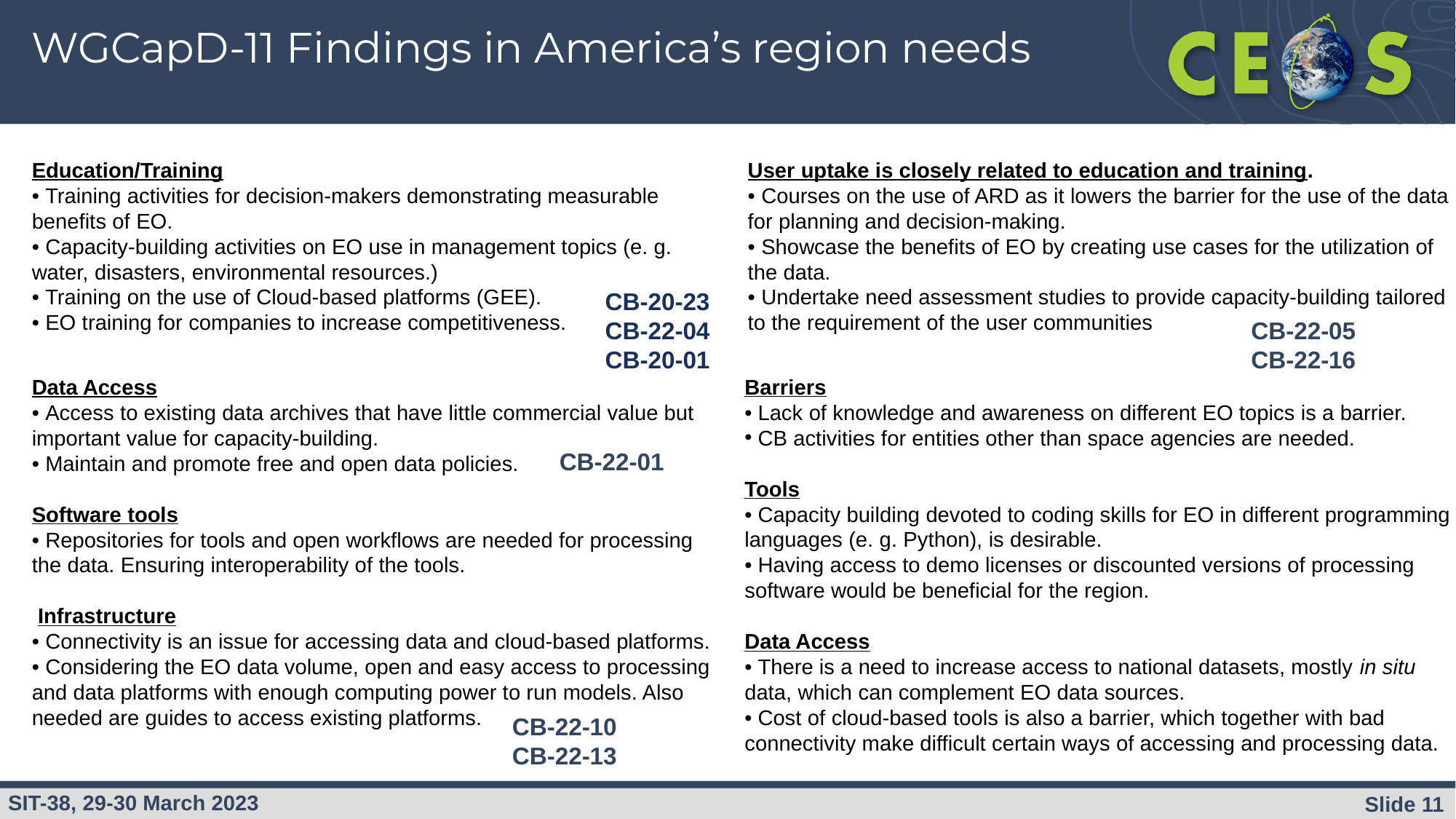

# WGCapD-11 Findings in America’s region needs
User uptake is closely related to education and training.
• Courses on the use of ARD as it lowers the barrier for the use of the data for planning and decision-making.
• Showcase the benefits of EO by creating use cases for the utilization of the data.
• Undertake need assessment studies to provide capacity-building tailored to the requirement of the user communities

Education/Training
• Training activities for decision-makers demonstrating measurable benefits of EO.
• Capacity-building activities on EO use in management topics (e. g. water, disasters, environmental resources.)
• Training on the use of Cloud-based platforms (GEE).
• EO training for companies to increase competitiveness.

CB-20-23
CB-22-04
CB-20-01
CB-22-05
CB-22-16
Barriers
• Lack of knowledge and awareness on different EO topics is a barrier.
 CB activities for entities other than space agencies are needed.
Tools
• Capacity building devoted to coding skills for EO in different programming languages (e. g. Python), is desirable.
• Having access to demo licenses or discounted versions of processing software would be beneficial for the region.
Data Access
• There is a need to increase access to national datasets, mostly in situ data, which can complement EO data sources.
• Cost of cloud-based tools is also a barrier, which together with bad connectivity make difficult certain ways of accessing and processing data.

Data Access
• Access to existing data archives that have little commercial value but important value for capacity-building.
• Maintain and promote free and open data policies.
 
Software tools
• Repositories for tools and open workflows are needed for processing the data. Ensuring interoperability of the tools.
 Infrastructure
• Connectivity is an issue for accessing data and cloud-based platforms.
• Considering the EO data volume, open and easy access to processing and data platforms with enough computing power to run models. Also needed are guides to access existing platforms.

CB-22-01
CB-22-10
CB-22-13